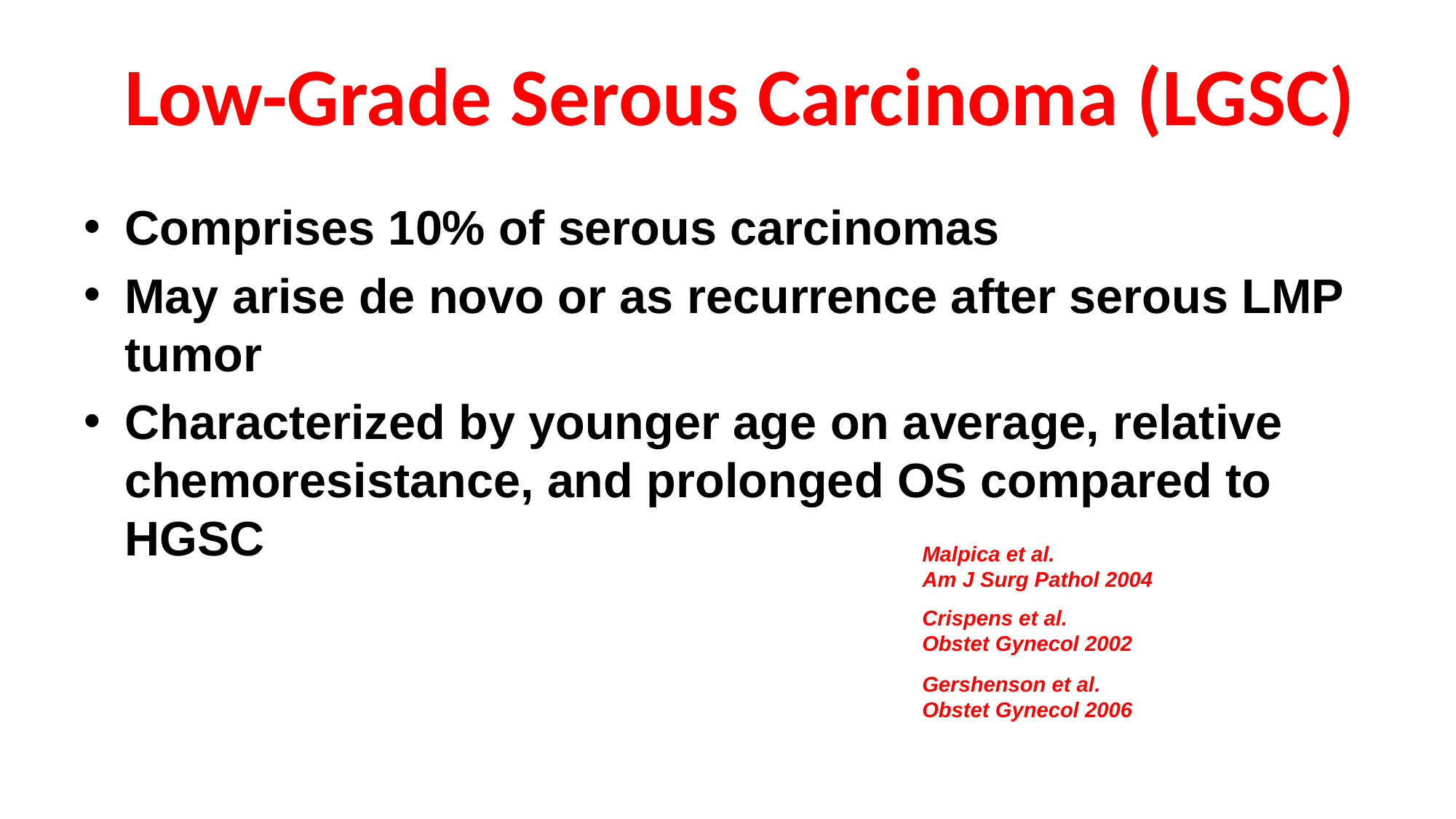

# Low-Grade Serous Carcinoma (LGSC)
Comprises 10% of serous carcinomas
May arise de novo or as recurrence after serous LMP tumor
Characterized by younger age on average, relative chemoresistance, and prolonged OS compared to HGSC

Malpica et al.
Am J Surg Pathol 2004
Crispens et al.
Obstet Gynecol 2002
Gershenson et al.
Obstet Gynecol 2006